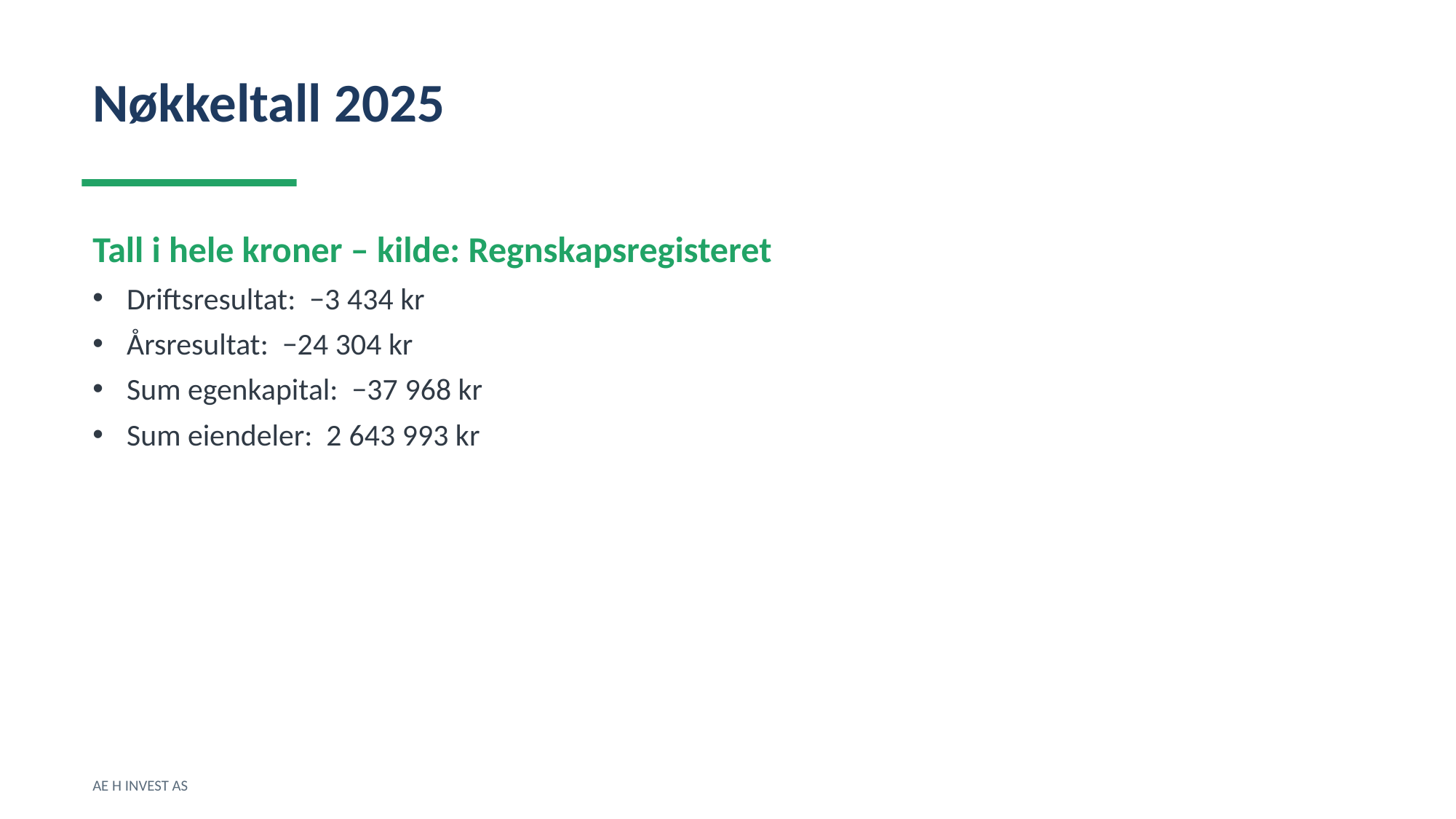

Nøkkeltall 2025

Tall i hele kroner – kilde: Regnskapsregisteret
Driftsresultat:  −3 434 kr
Årsresultat:  −24 304 kr
Sum egenkapital:  −37 968 kr
Sum eiendeler:  2 643 993 kr
AE H INVEST AS